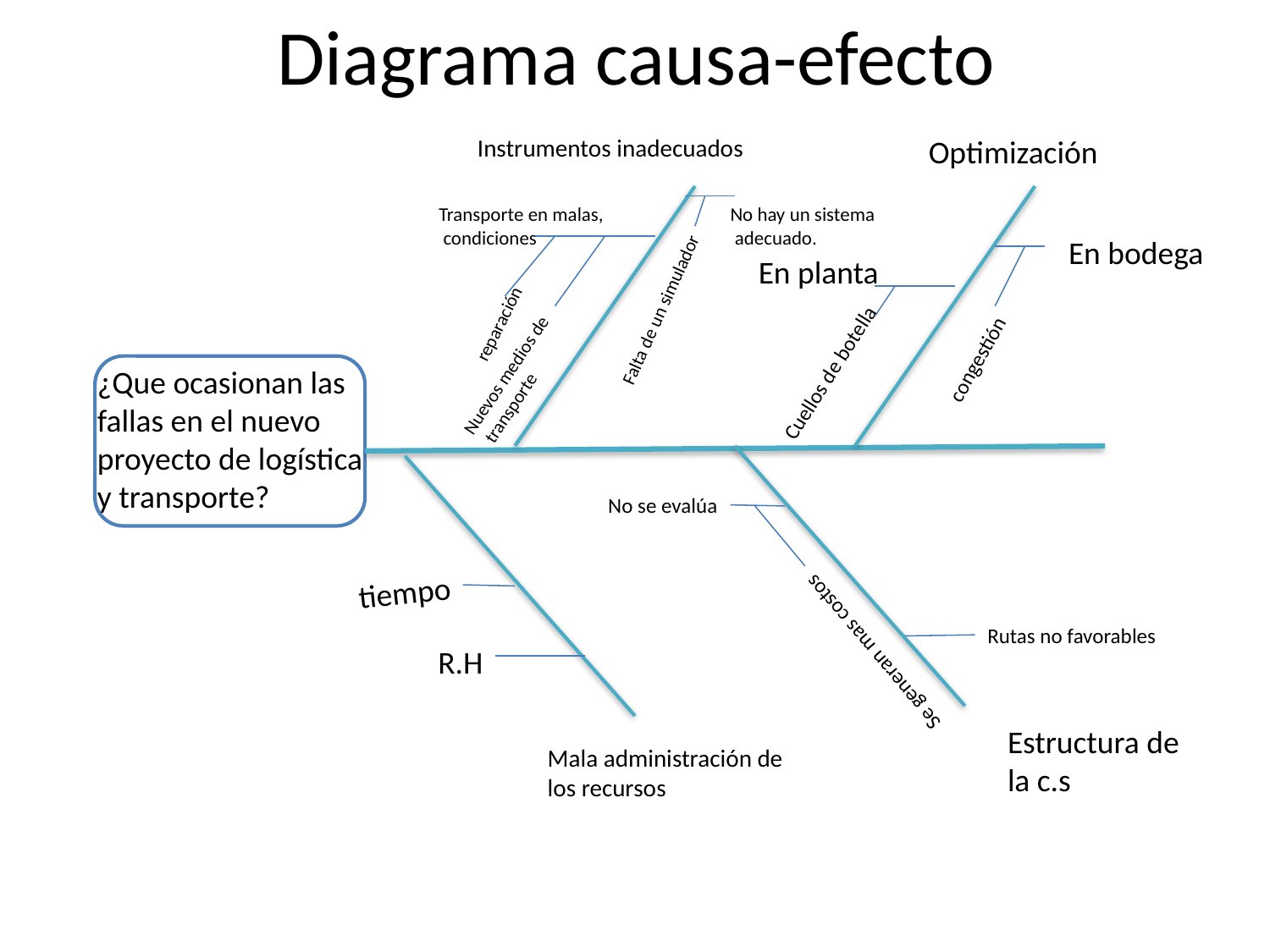

# Diagrama causa-efecto
Instrumentos inadecuados
Optimización
Transporte en malas,
 condiciones
No hay un sistema
 adecuado.
En bodega
En planta
Falta de un simulador
reparación
congestión
Nuevos medios de
 transporte
Cuellos de botella
¿Que ocasionan las fallas en el nuevo proyecto de logística y transporte?

No se evalúa
tiempo
Rutas no favorables
Se generan mas costos
R.H
Estructura de la c.s
Mala administración de los recursos